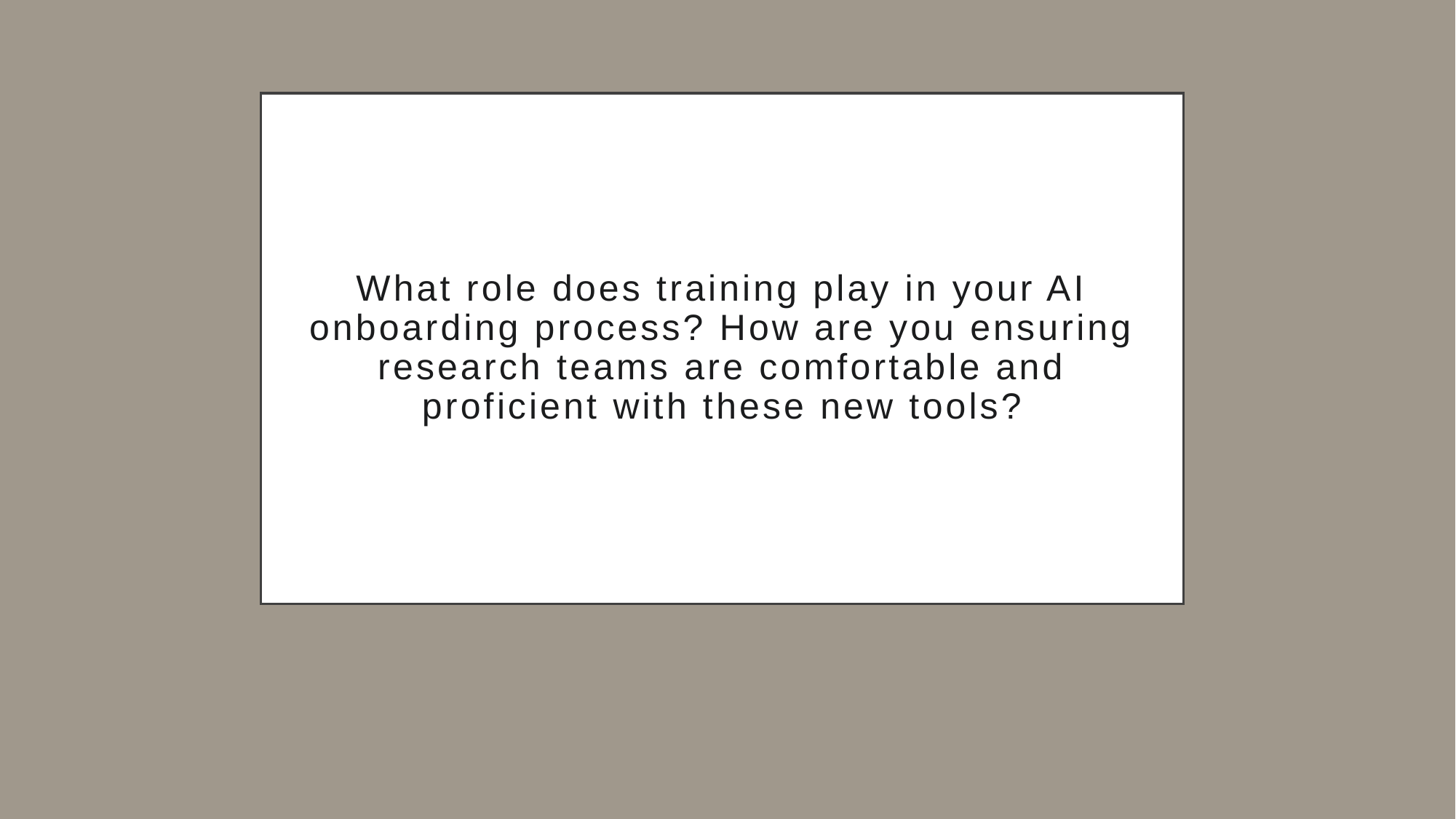

# What role does training play in your AI onboarding process? How are you ensuring research teams are comfortable and proficient with these new tools?